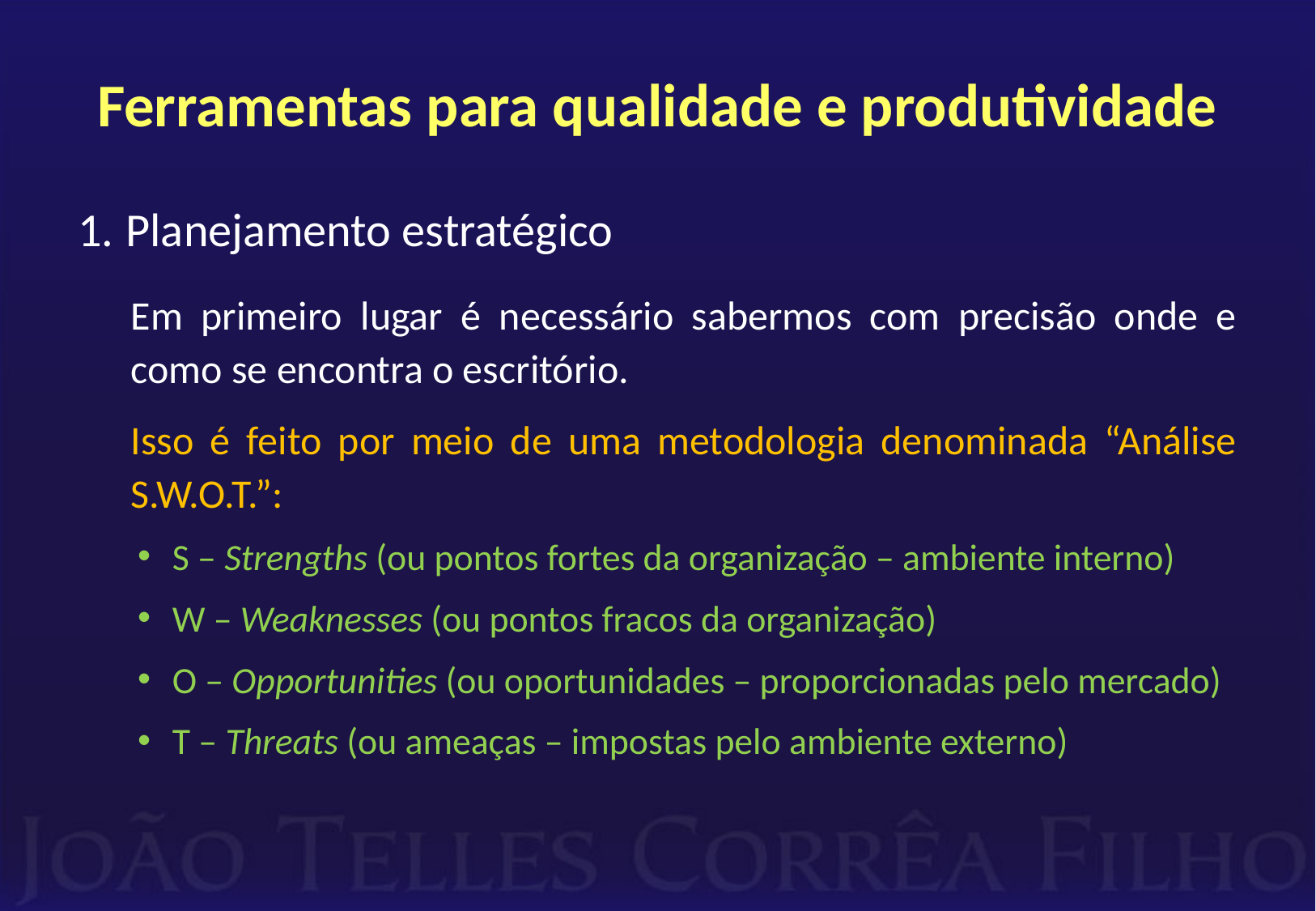

# Ferramentas para qualidade e produtividade
Planejamento estratégico
Em primeiro lugar é necessário sabermos com precisão onde e como se encontra o escritório.
Isso é feito por meio de uma metodologia denominada “Análise S.W.O.T.”:
S – Strengths (ou pontos fortes da organização – ambiente interno)
W – Weaknesses (ou pontos fracos da organização)
O – Opportunities (ou oportunidades – proporcionadas pelo mercado)
T – Threats (ou ameaças – impostas pelo ambiente externo)